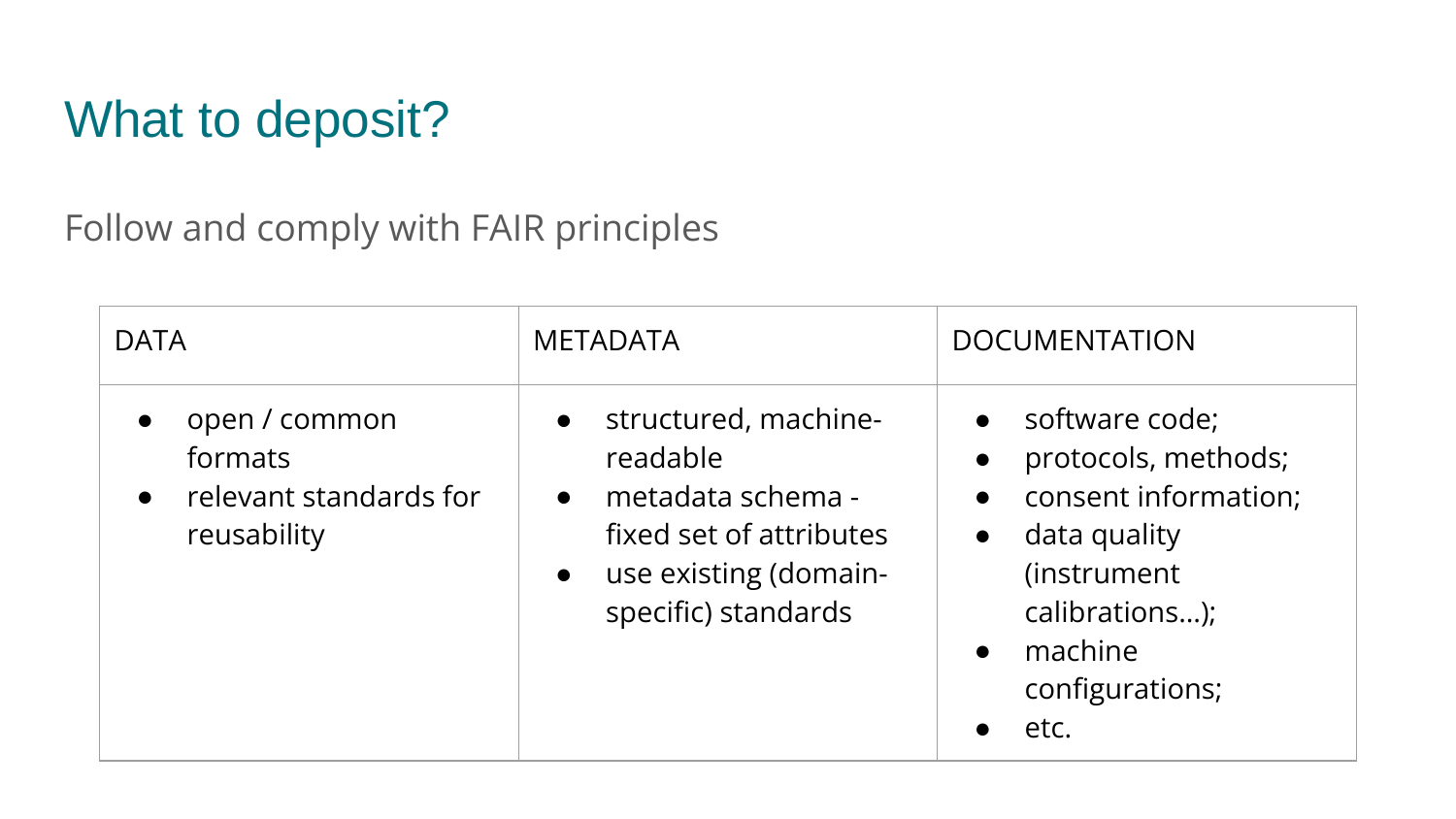

# What to deposit?
Follow and comply with FAIR principles
| DATA | METADATA | DOCUMENTATION |
| --- | --- | --- |
| open / common formats relevant standards for reusability | structured, machine-readable metadata schema - fixed set of attributes use existing (domain-specific) standards | software code; protocols, methods; consent information; data quality (instrument calibrations…); machine configurations; etc. |